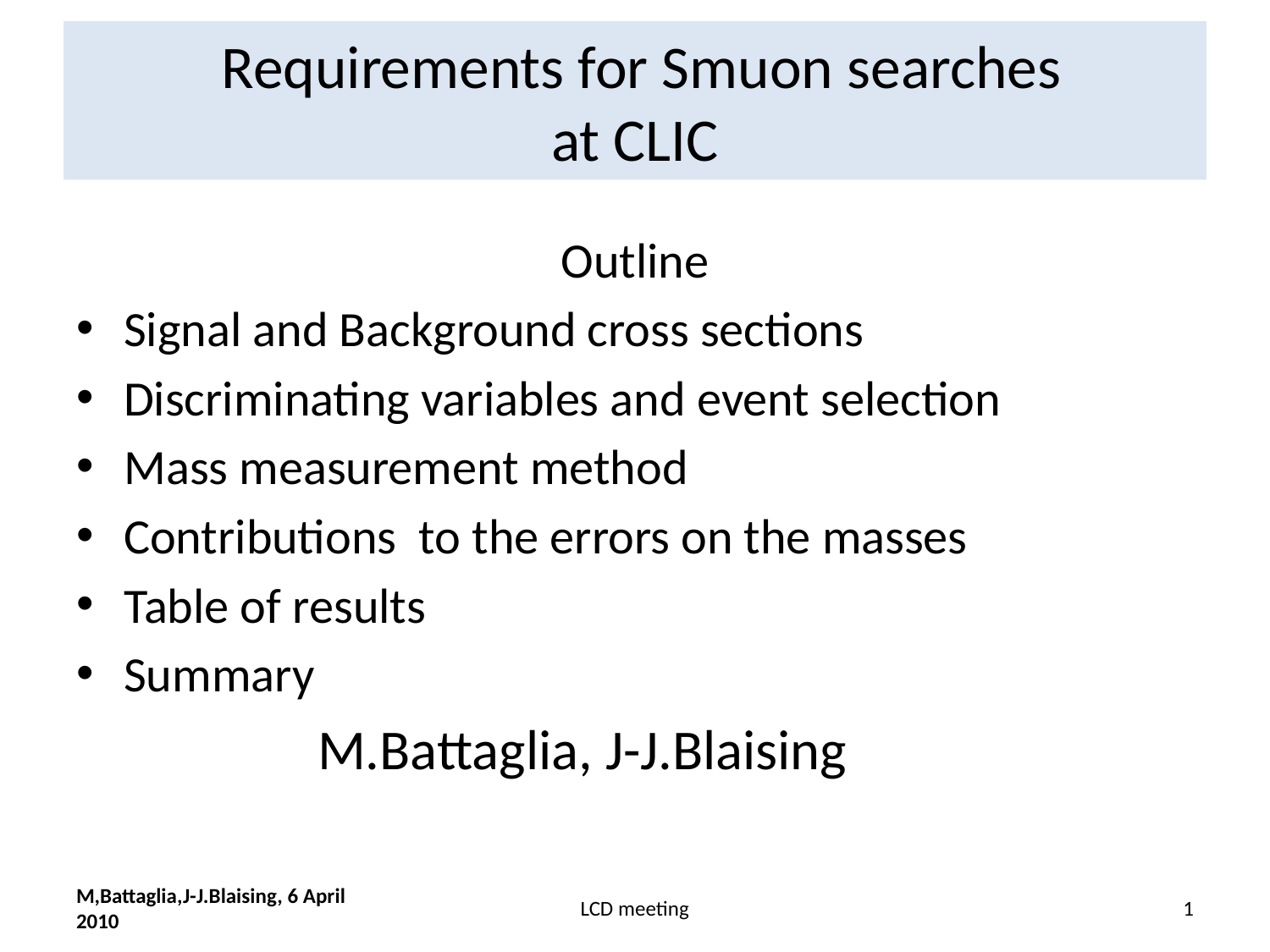

# Requirements for Smuon searches at CLIC
Outline
Signal and Background cross sections
Discriminating variables and event selection
Mass measurement method
Contributions  to the errors on the masses
Table of results
Summary
                   M.Battaglia, J-J.Blaising
M,Battaglia,J-J.Blaising, 6 April 2010
LCD meeting
1